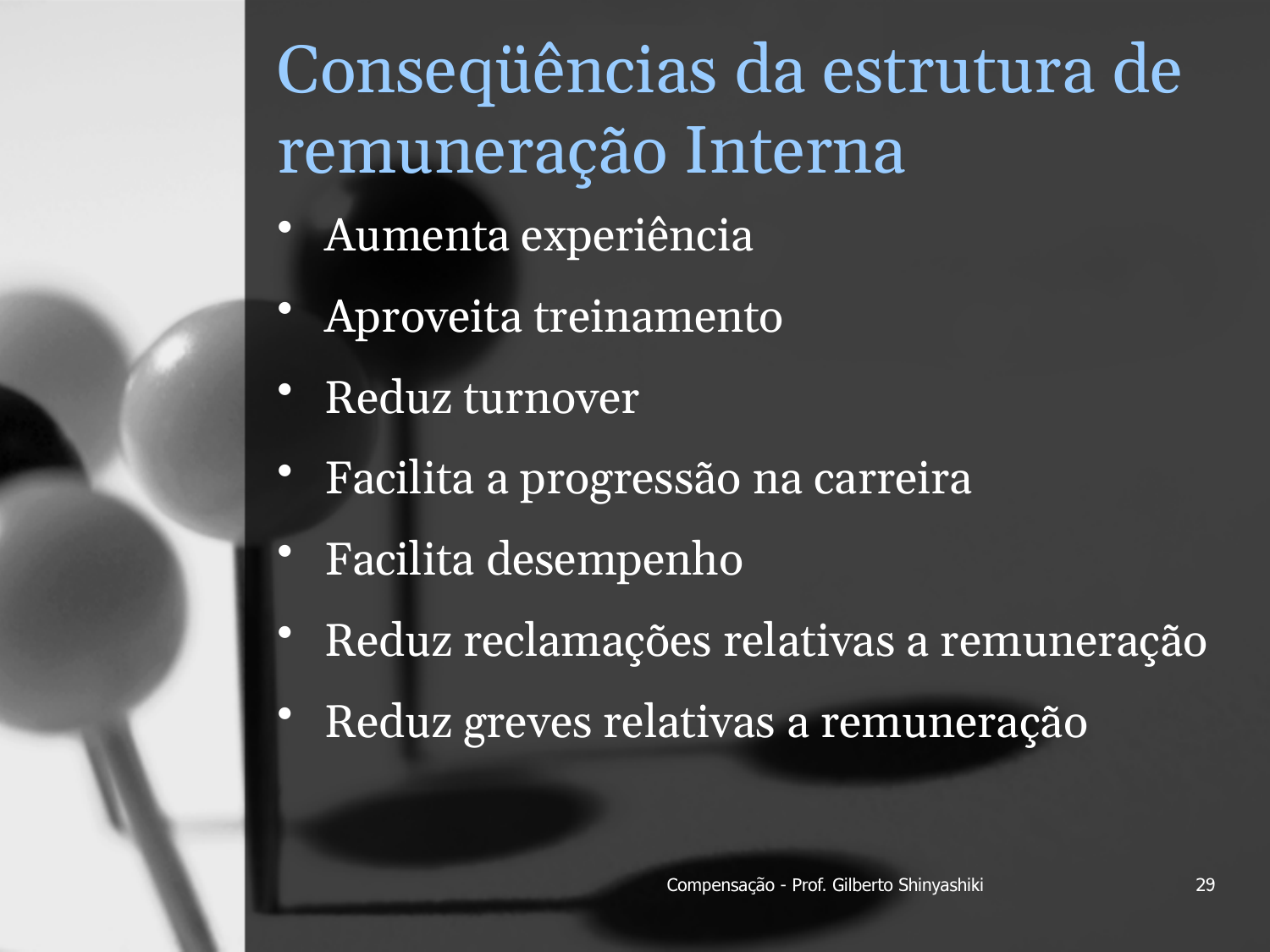

# Conseqüências da estrutura de remuneração Interna
Aumenta experiência
Aproveita treinamento
Reduz turnover
Facilita a progressão na carreira
Facilita desempenho
Reduz reclamações relativas a remuneração
Reduz greves relativas a remuneração
Compensação - Prof. Gilberto Shinyashiki
29